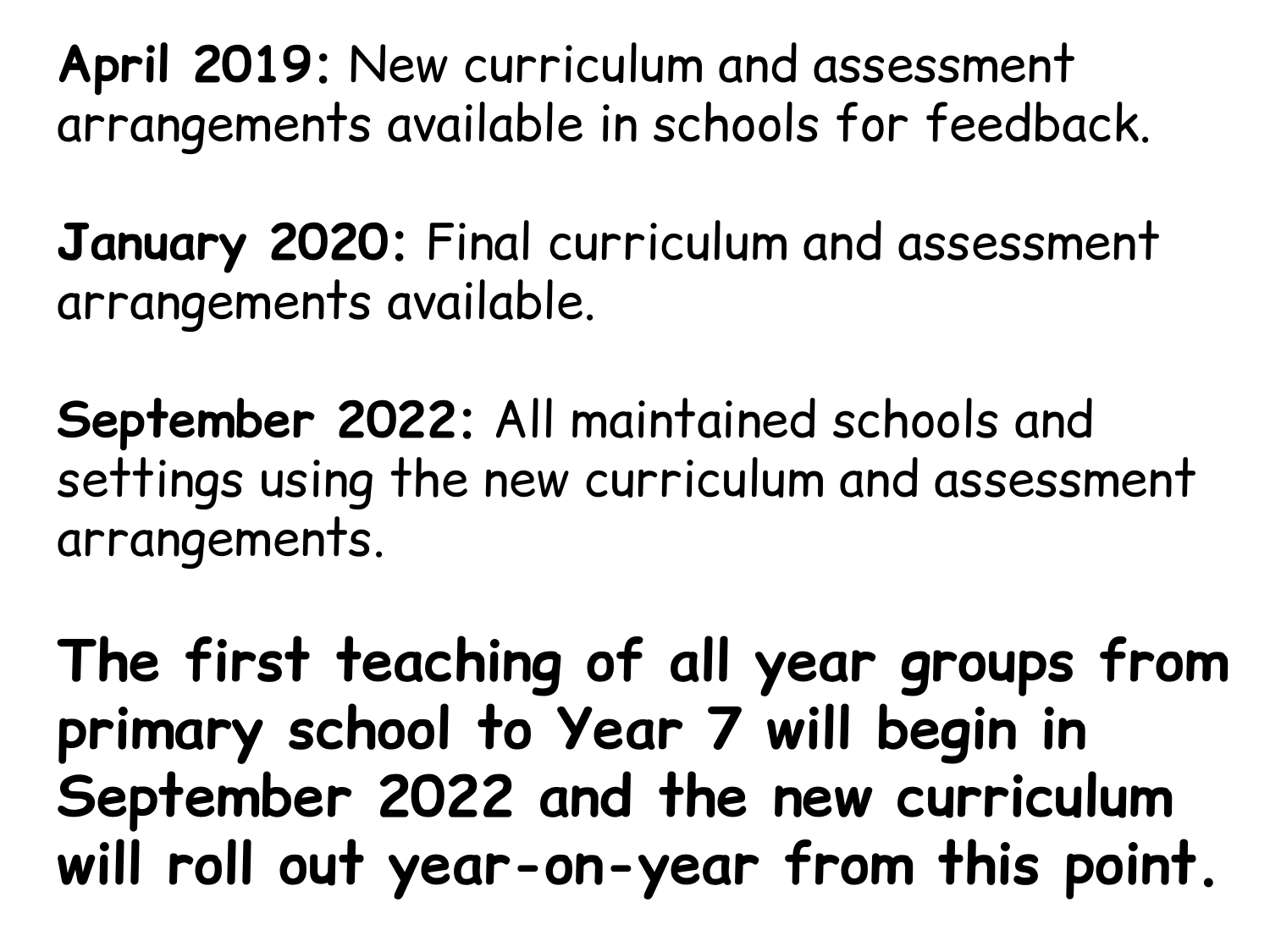

April 2019: New curriculum and assessment arrangements available in schools for feedback.

January 2020: Final curriculum and assessment arrangements available.

September 2022: All maintained schools and settings using the new curriculum and assessment arrangements.

The first teaching of all year groups from primary school to Year 7 will begin in September 2022 and the new curriculum will roll out year-on-year from this point.